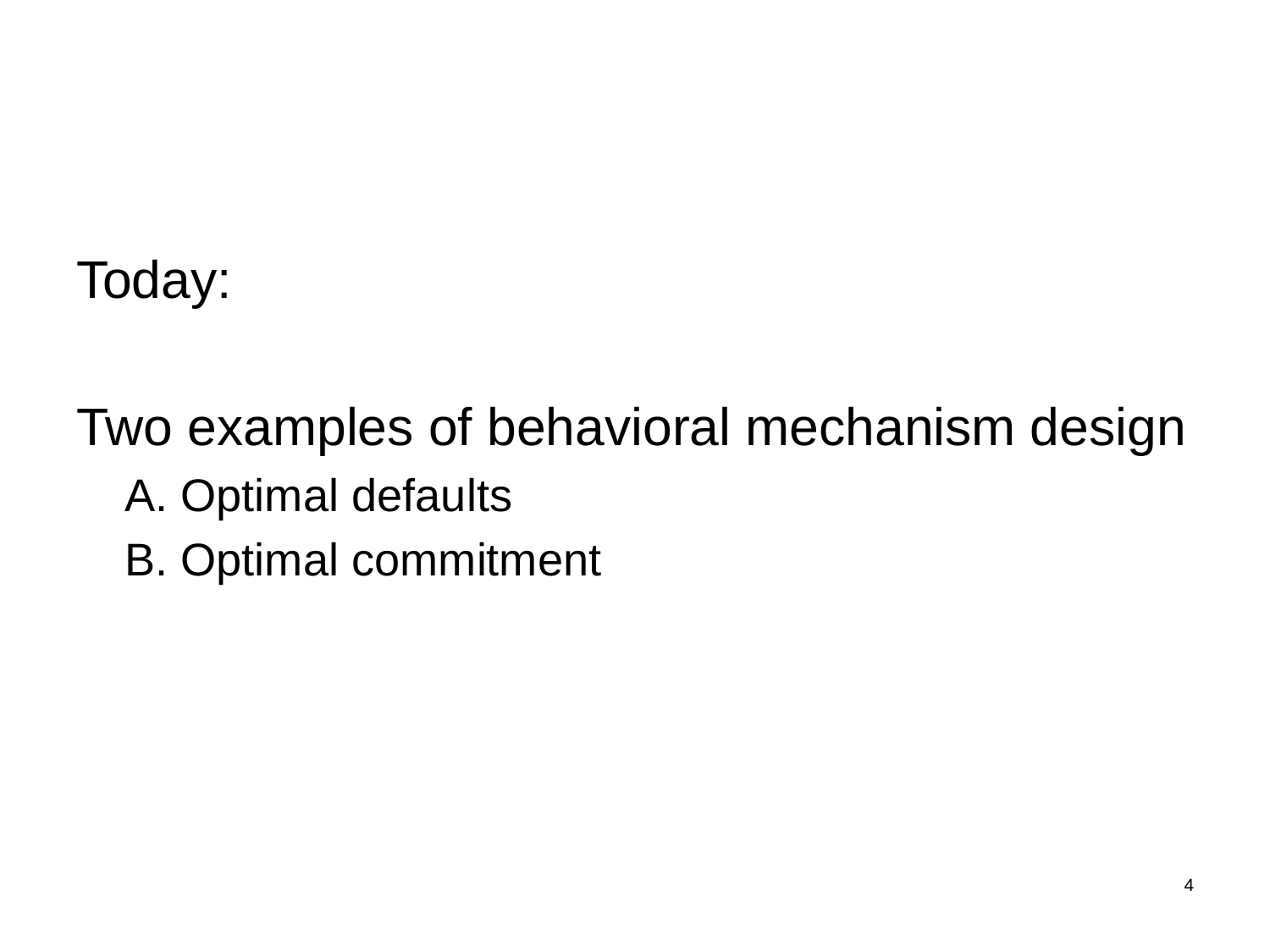

Today:

Two examples of behavioral mechanism design
A. Optimal defaults
B. Optimal commitment
4